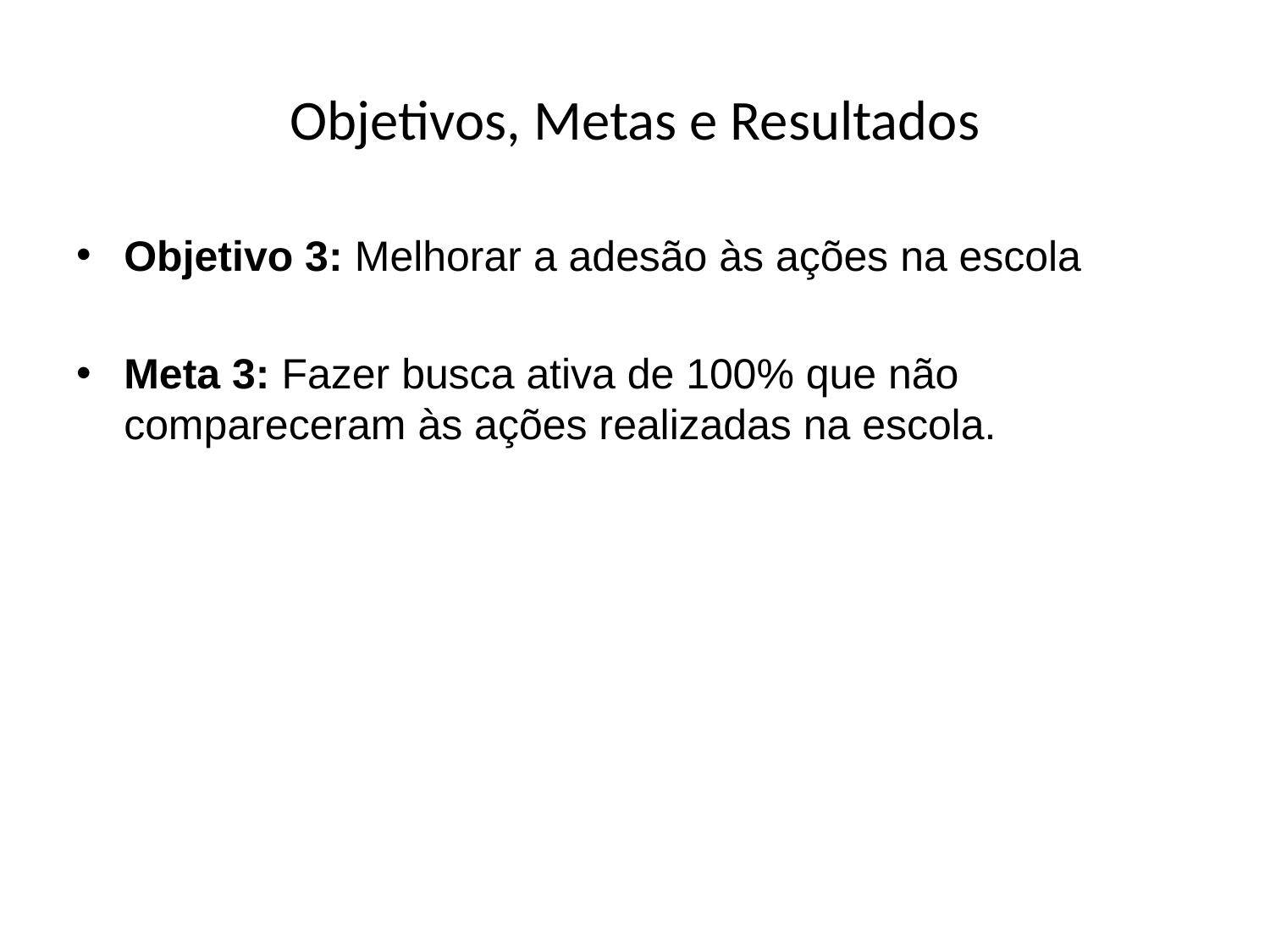

# Objetivos, Metas e Resultados
Objetivo 3: Melhorar a adesão às ações na escola

Meta 3: Fazer busca ativa de 100% que não compareceram às ações realizadas na escola.